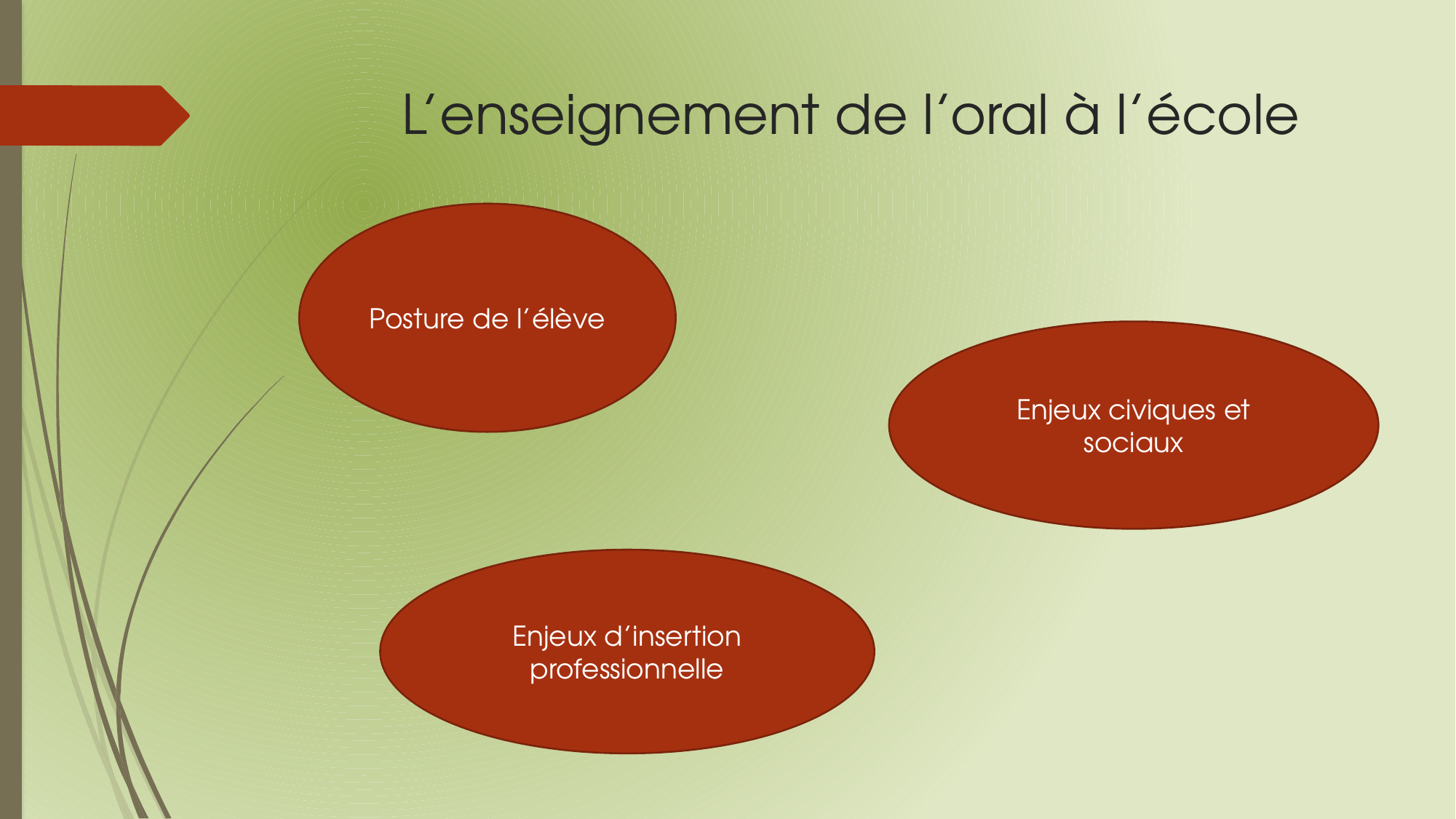

L’enseignement de l’oral à l’école
Posture de l’élève
Enjeux civiques et sociaux
Enjeux d’insertion professionnelle